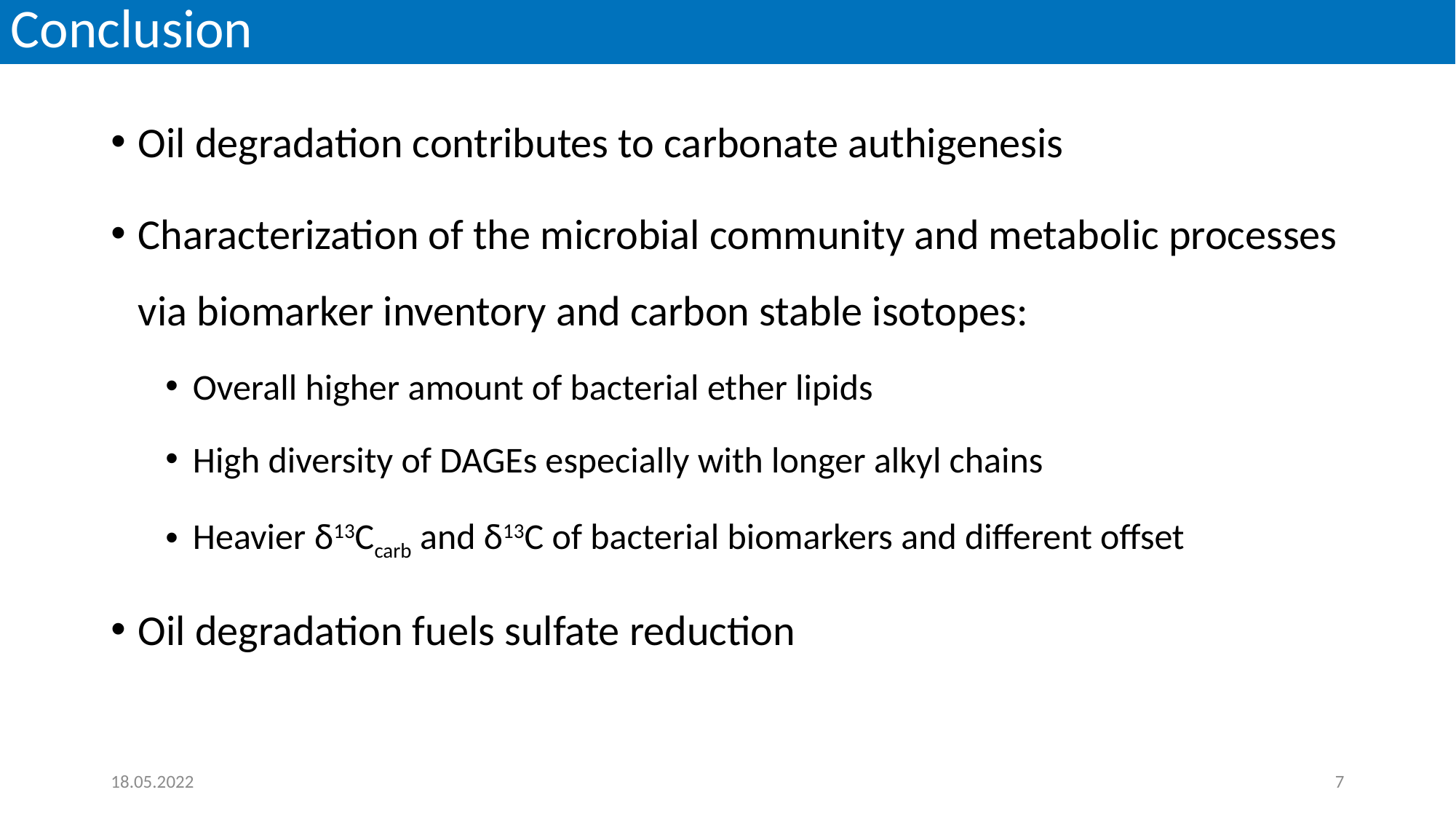

Conclusion
Oil degradation contributes to carbonate authigenesis
Characterization of the microbial community and metabolic processes via biomarker inventory and carbon stable isotopes:
Overall higher amount of bacterial ether lipids
High diversity of DAGEs especially with longer alkyl chains
Heavier δ13Ccarb and δ13C of bacterial biomarkers and different offset
Oil degradation fuels sulfate reduction
18.05.2022

7